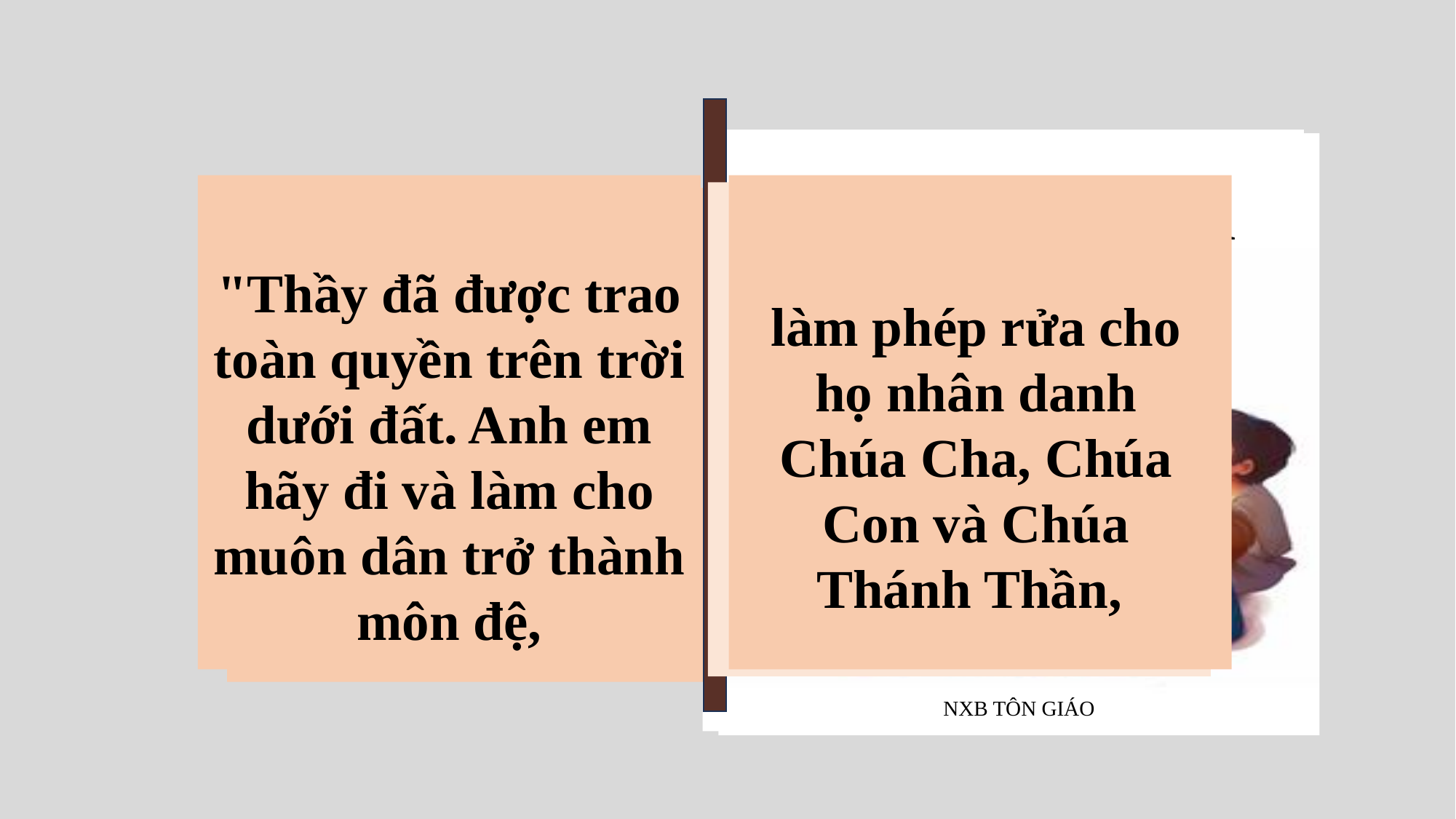

Kinh Thánh

NXB TÔN GIÁO

"Thầy đã được trao toàn quyền trên trời dưới đất. Anh em hãy đi và làm cho muôn dân trở thành môn đệ,
Lạy Cha chí thánh, xin gìn giữ các môn đệ trong danh Cha mà Cha đã ban cho con, để họ nên một như chúng ta.

Tin Mừng theo thánh Gio an
17. 11b - 19

làm phép rửa cho họ nhân danh Chúa Cha, Chúa Con và Chúa Thánh Thần,